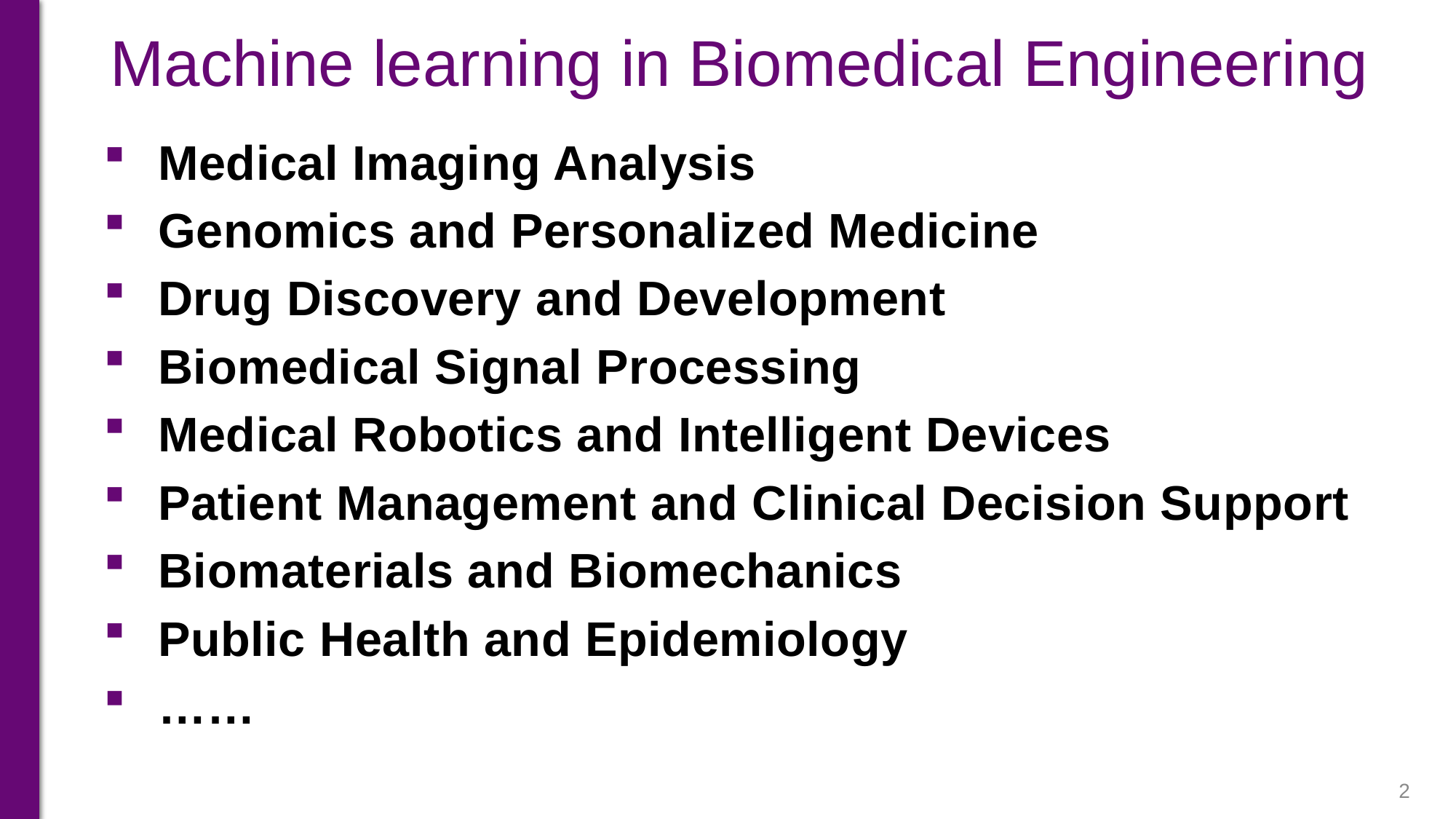

# Machine learning in Biomedical Engineering
Medical Imaging Analysis
Genomics and Personalized Medicine
Drug Discovery and Development
Biomedical Signal Processing
Medical Robotics and Intelligent Devices
Patient Management and Clinical Decision Support
Biomaterials and Biomechanics
Public Health and Epidemiology
……
2